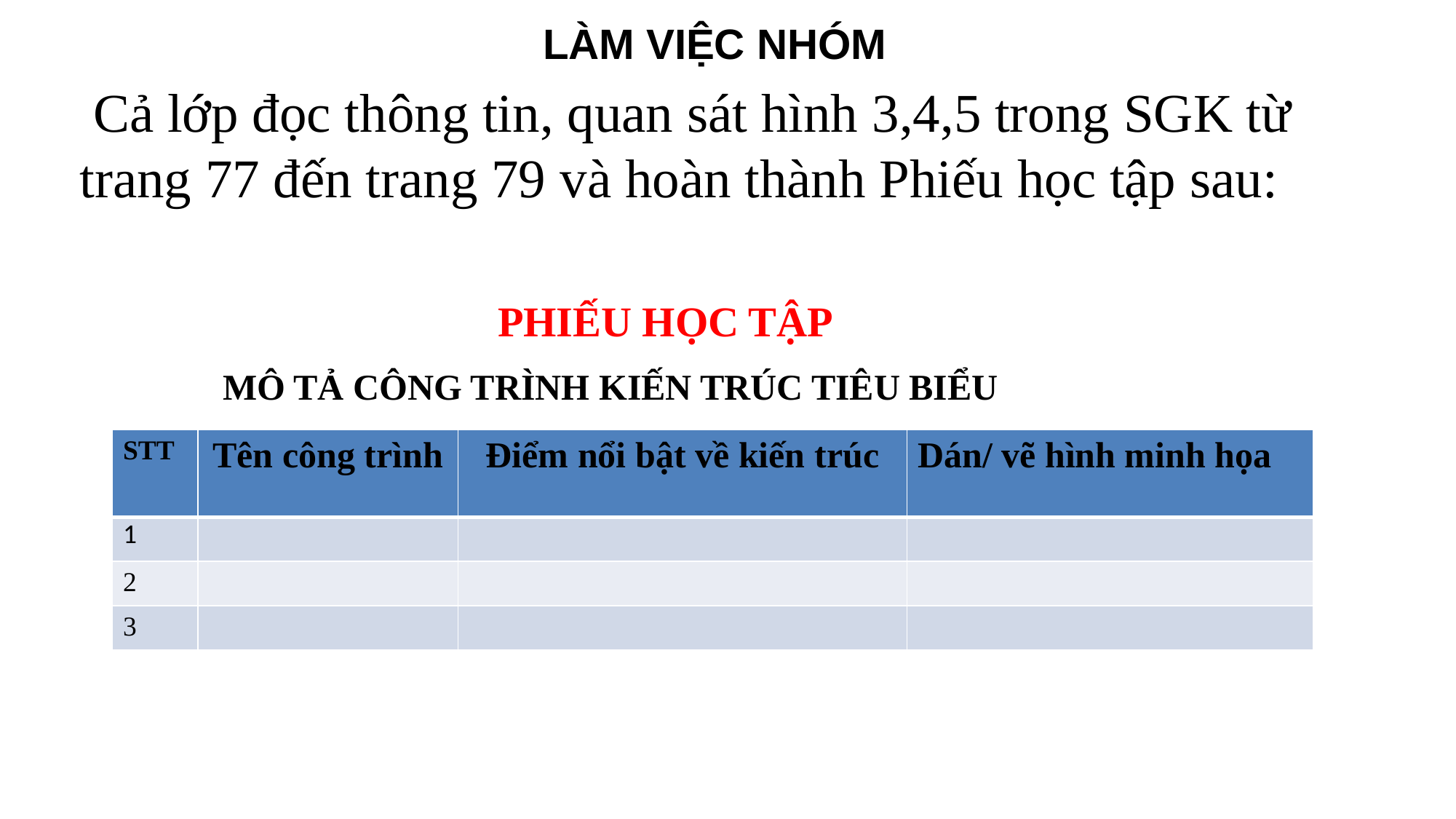

LÀM VIỆC NHÓM
 Cả lớp đọc thông tin, quan sát hình 3,4,5 trong SGK từ trang 77 đến trang 79 và hoàn thành Phiếu học tập sau:
PHIẾU HỌC TẬP
MÔ TẢ CÔNG TRÌNH KIẾN TRÚC TIÊU BIỂU
| STT | Tên công trình | Điểm nổi bật về kiến trúc | Dán/ vẽ hình minh họa |
| --- | --- | --- | --- |
| 1 |  |  |  |
| 2 |  |  |  |
| 3 |  |  |  |